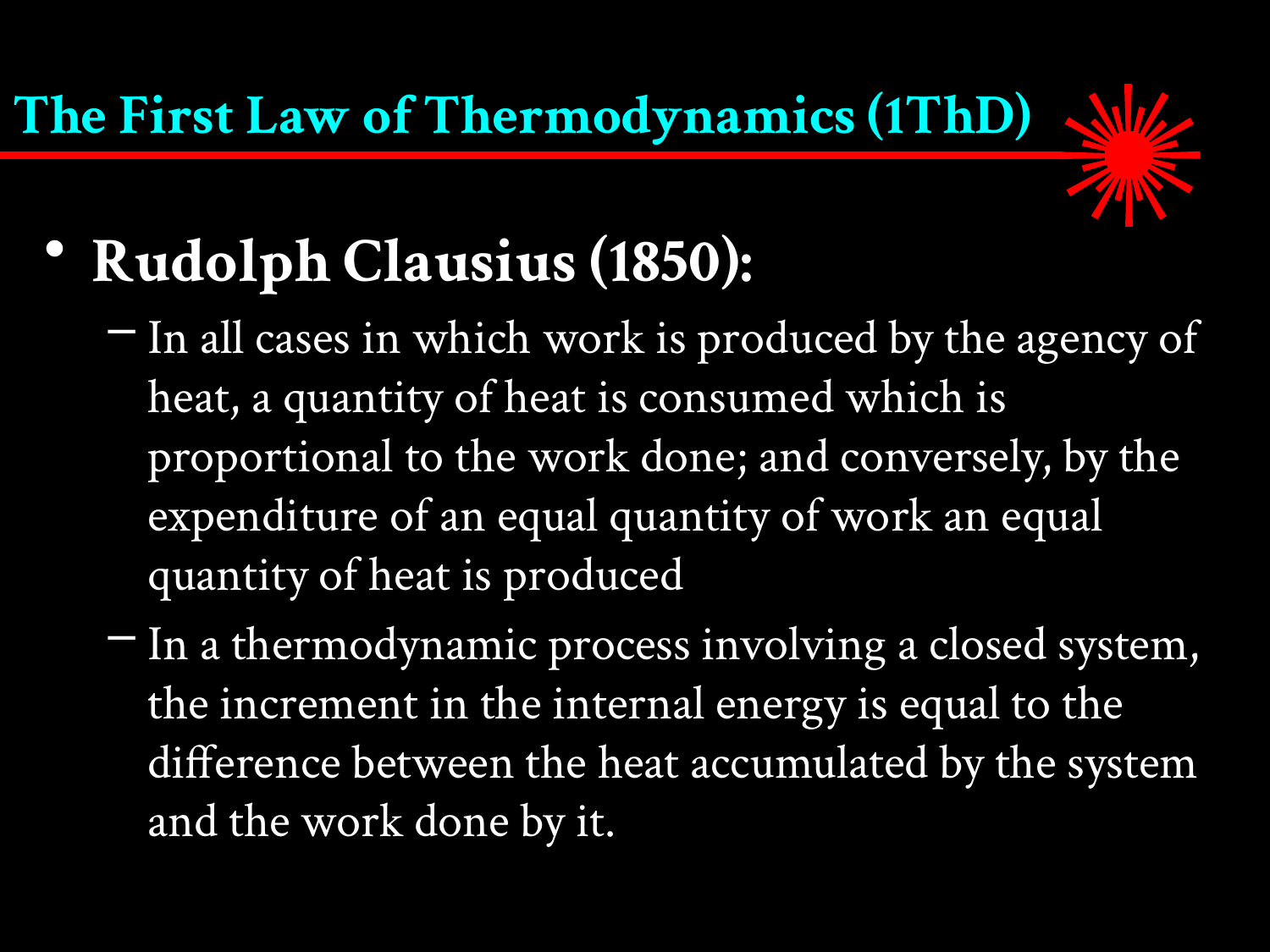

# The First Law of Thermodynamics (1ThD)
Rudolph Clausius (1850):
In all cases in which work is produced by the agency of heat, a quantity of heat is consumed which is proportional to the work done; and conversely, by the expenditure of an equal quantity of work an equal quantity of heat is produced
In a thermodynamic process involving a closed system, the increment in the internal energy is equal to the difference between the heat accumulated by the system and the work done by it.